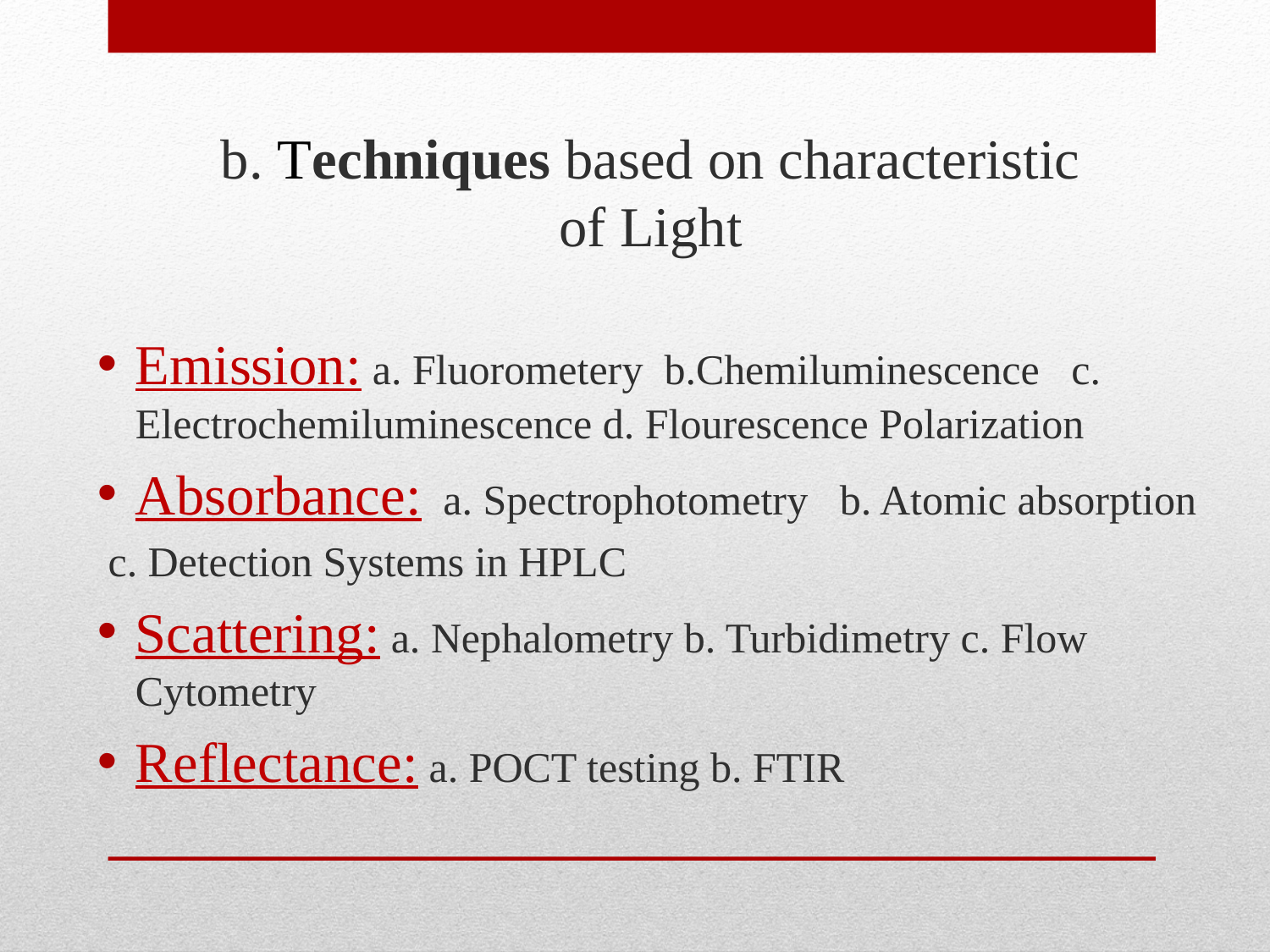

# b. Techniques based on characteristic of Light
Emission: a. Fluorometery  b.Chemiluminescence   c. Electrochemiluminescence d. Flourescence Polarization
Absorbance:  a. Spectrophotometry   b. Atomic absorption
 c. Detection Systems in HPLC
Scattering: a. Nephalometry b. Turbidimetry c. Flow Cytometry
Reflectance: a. POCT testing b. FTIR